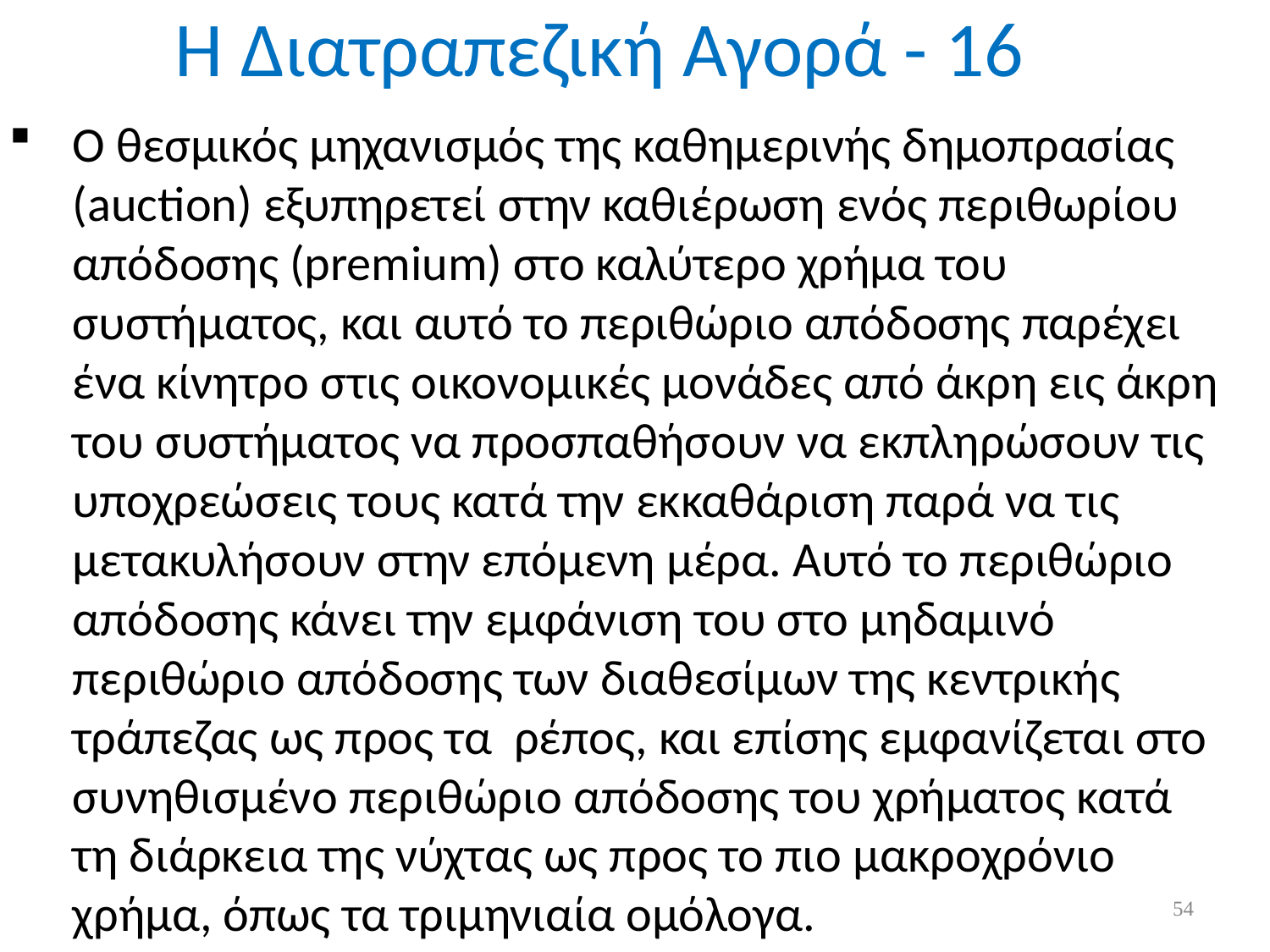

# Η Διατραπεζική Αγορά - 16
Ο θεσμικός μηχανισμός της καθημερινής δημοπρασίας (auction) εξυπηρετεί στην καθιέρωση ενός περιθωρίου απόδοσης (premium) στο καλύτερο χρήμα του συστήματος, και αυτό το περιθώριο απόδοσης παρέχει ένα κίνητρο στις οικονομικές μονάδες από άκρη εις άκρη του συστήματος να προσπαθήσουν να εκπληρώσουν τις υποχρεώσεις τους κατά την εκκαθάριση παρά να τις μετακυλήσουν στην επόμενη μέρα. Αυτό το περιθώριο απόδοσης κάνει την εμφάνιση του στο μηδαμινό περιθώριο απόδοσης των διαθεσίμων της κεντρικής τράπεζας ως προς τα  ρέπος, και επίσης εμφανίζεται στο συνηθισμένο περιθώριο απόδοσης του χρήματος κατά τη διάρκεια της νύχτας ως προς το πιο μακροχρόνιο χρήμα, όπως τα τριμηνιαία ομόλογα.

54